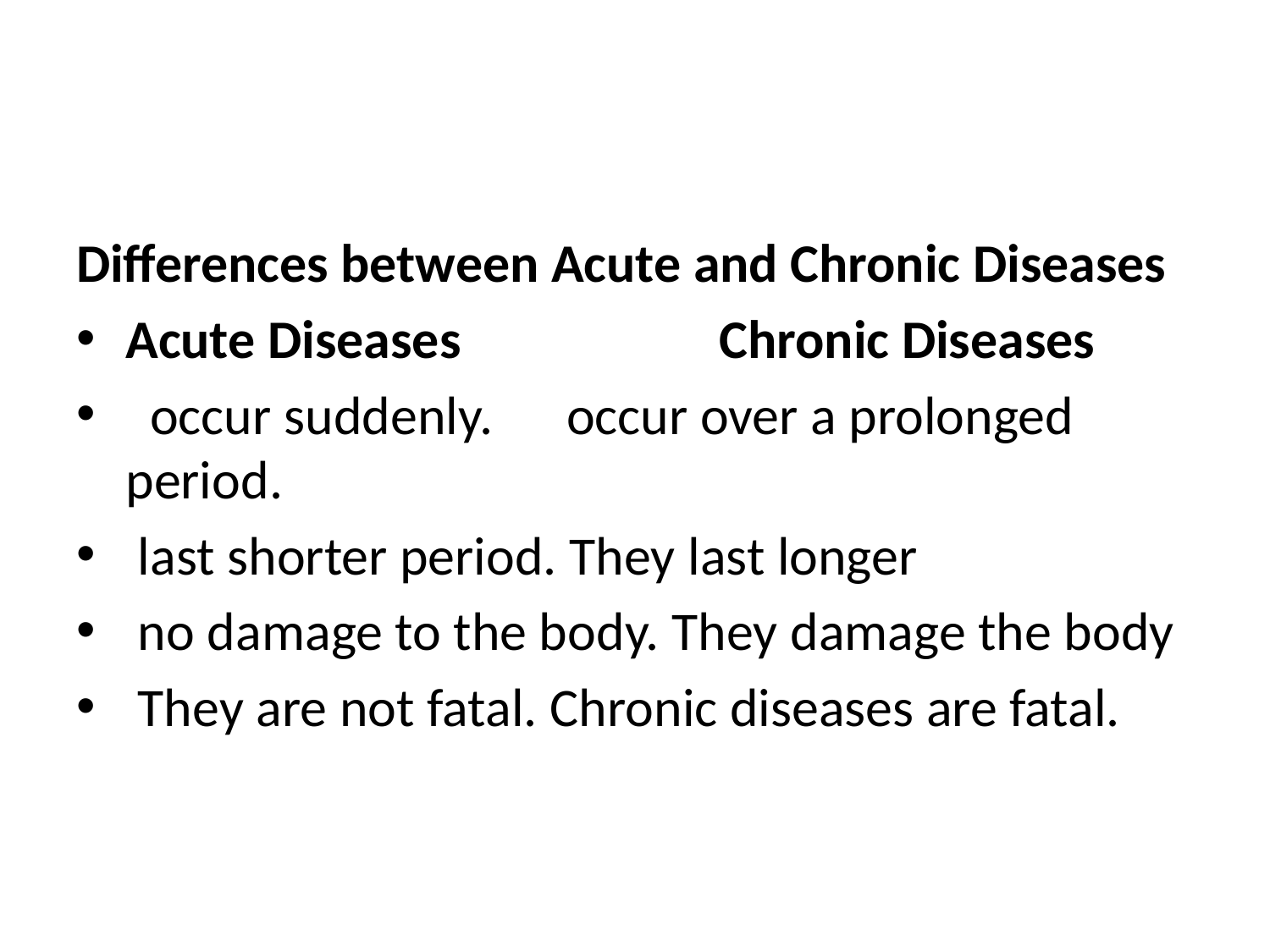

#
Differences between Acute and Chronic Diseases
Acute Diseases                     Chronic Diseases
  occur suddenly.      occur over a prolonged period.
 last shorter period. They last longer
 no damage to the body. They damage the body
 They are not fatal. Chronic diseases are fatal.